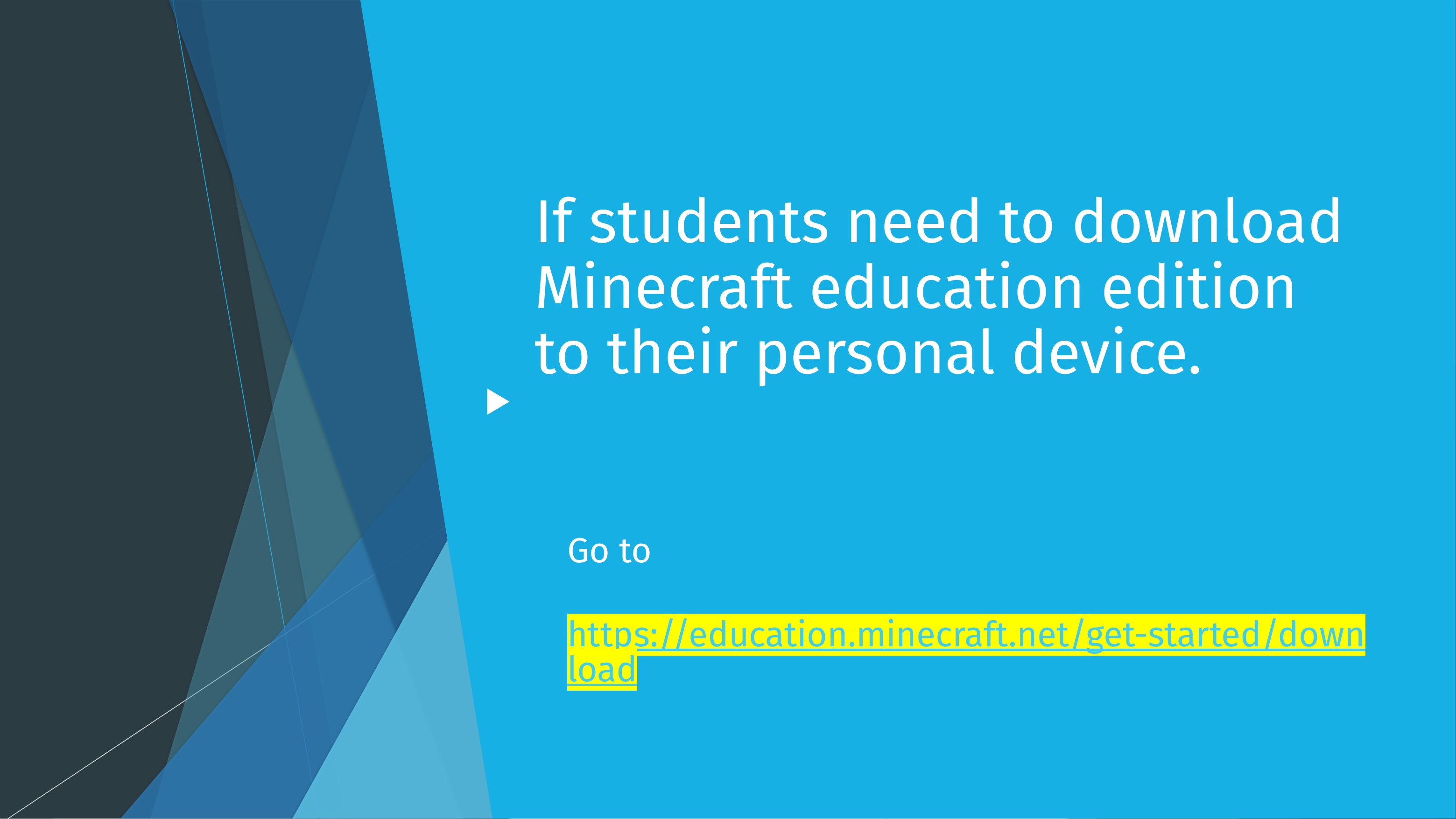

If students need to download Minecraft education edition to their personal device.

Go to

https://education.minecraft.net/get-started/download